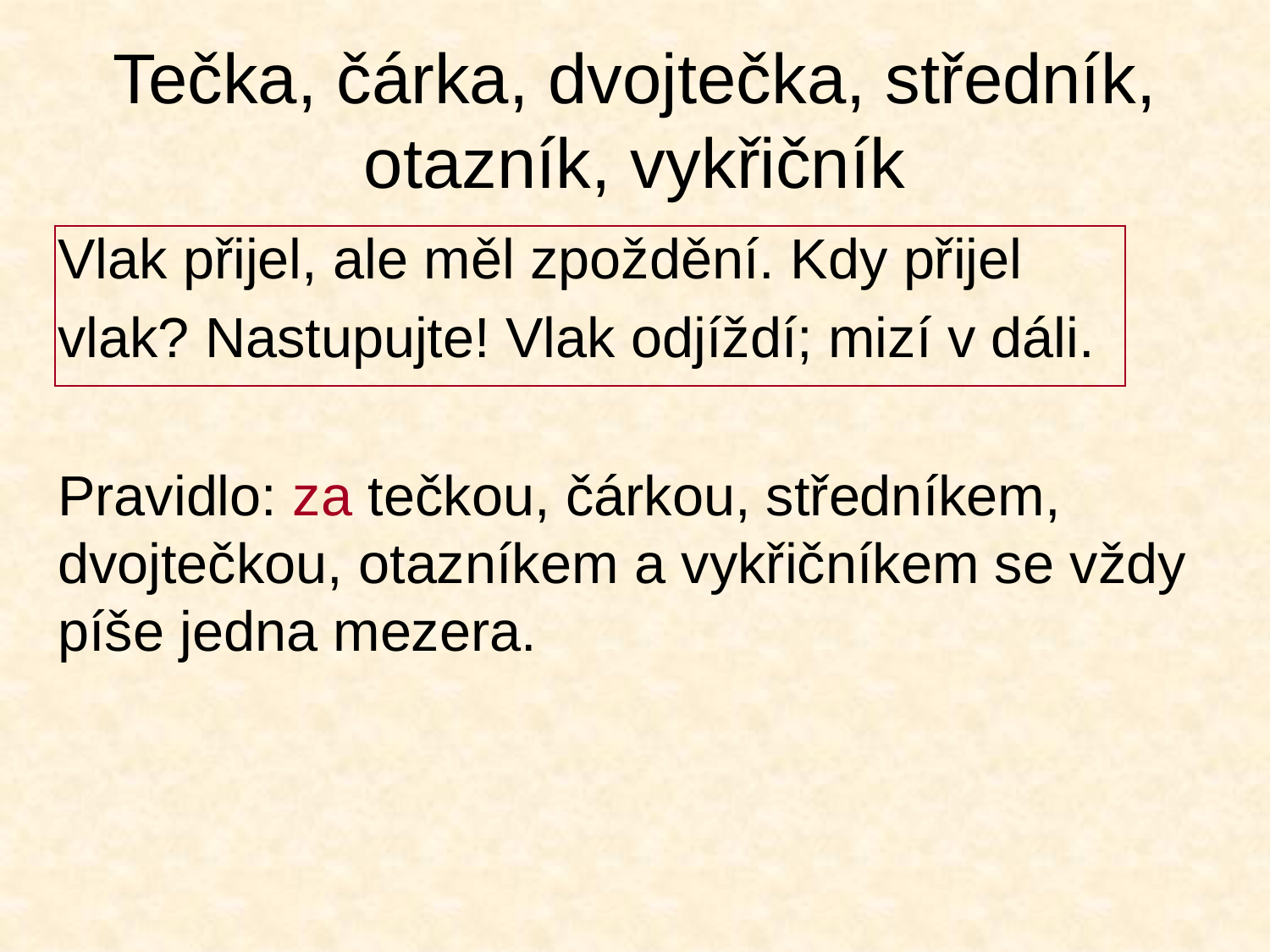

# Tečka, čárka, dvojtečka, středník, otazník, vykřičník
Vlak přijel, ale měl zpoždění. Kdy přijel
vlak? Nastupujte! Vlak odjíždí; mizí v dáli.

Pravidlo: za tečkou, čárkou, středníkem, dvojtečkou, otazníkem a vykřičníkem se vždy píše jedna mezera.

|  |
| --- |